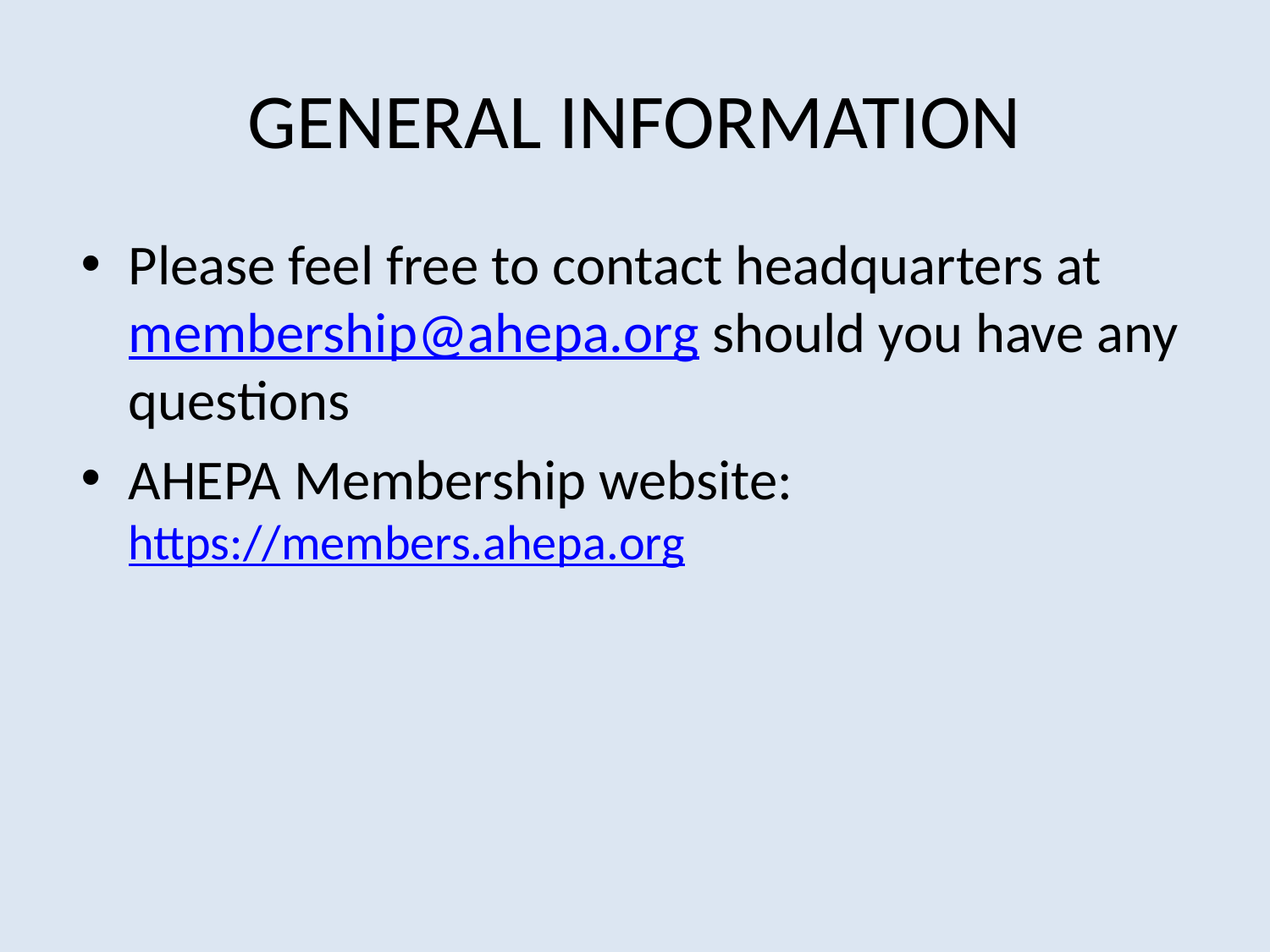

# GENERAL INFORMATION
Please feel free to contact headquarters at membership@ahepa.org should you have any questions
AHEPA Membership website: https://members.ahepa.org